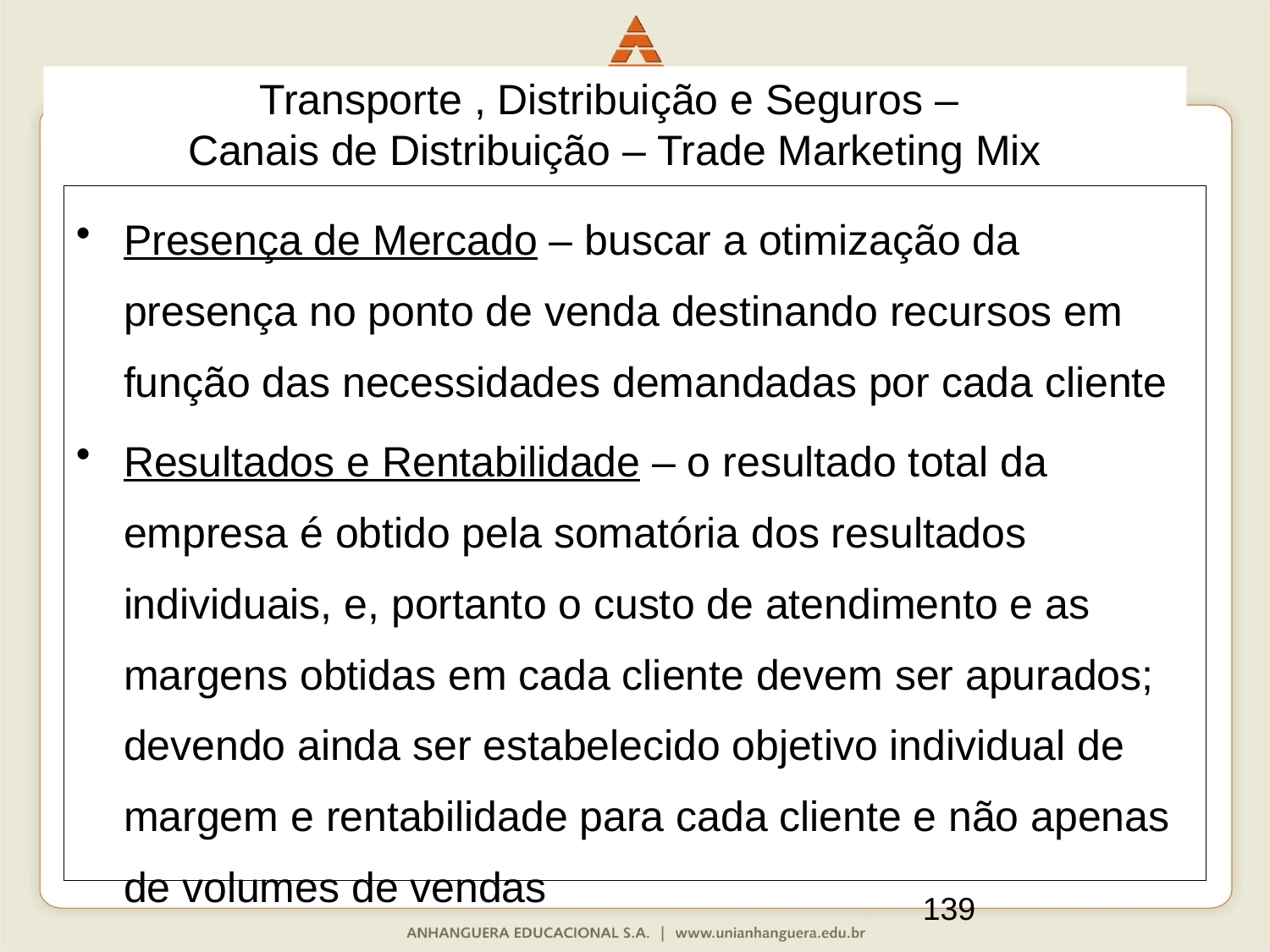

Transporte , Distribuição e Seguros –
Canais de Distribuição – Trade Marketing Mix
Presença de Mercado – buscar a otimização da presença no ponto de venda destinando recursos em função das necessidades demandadas por cada cliente
Resultados e Rentabilidade – o resultado total da empresa é obtido pela somatória dos resultados individuais, e, portanto o custo de atendimento e as margens obtidas em cada cliente devem ser apurados; devendo ainda ser estabelecido objetivo individual de margem e rentabilidade para cada cliente e não apenas de volumes de vendas
139